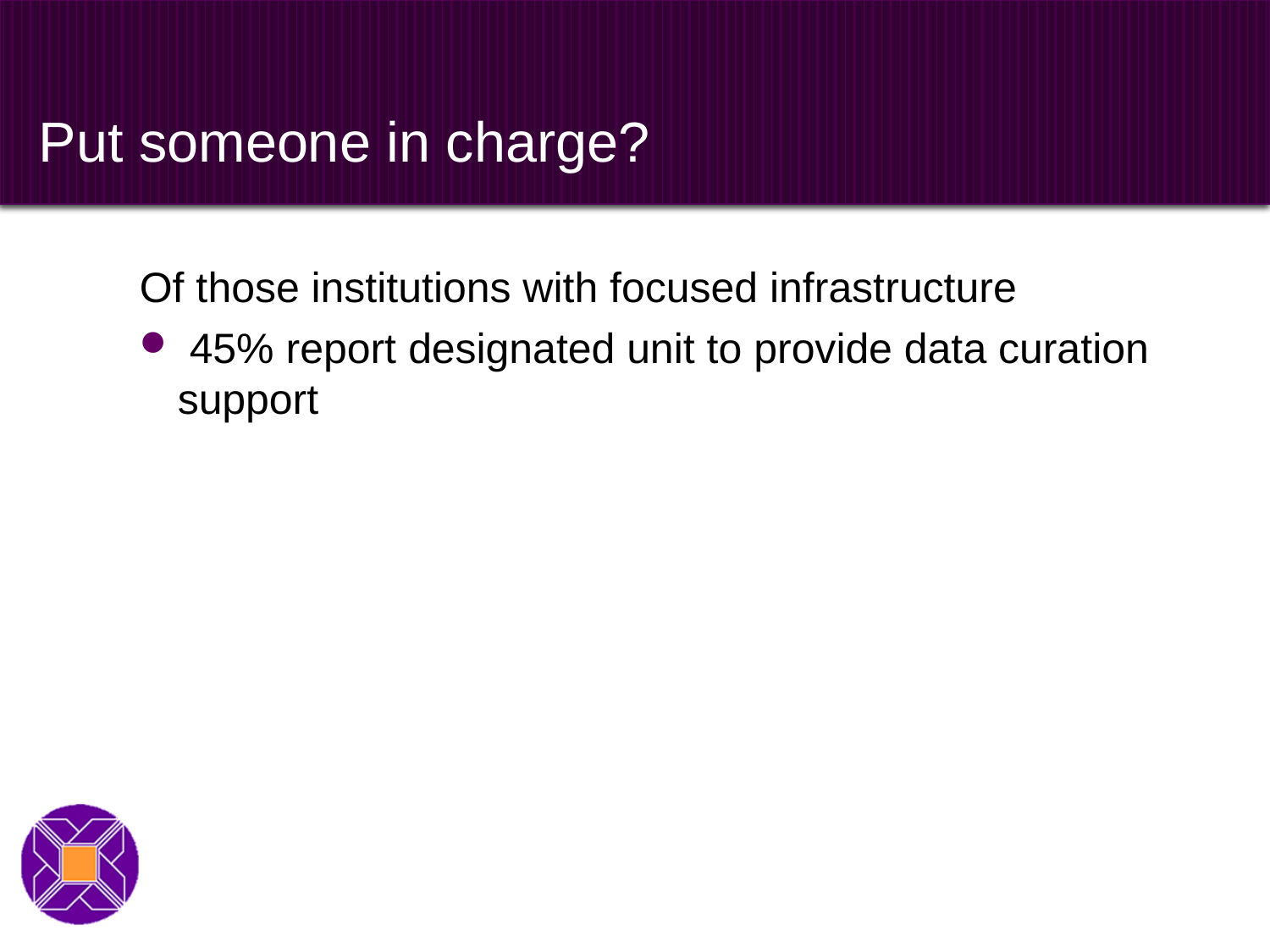

# Put someone in charge?

Of those institutions with focused infrastructure
 45% report designated unit to provide data curation support